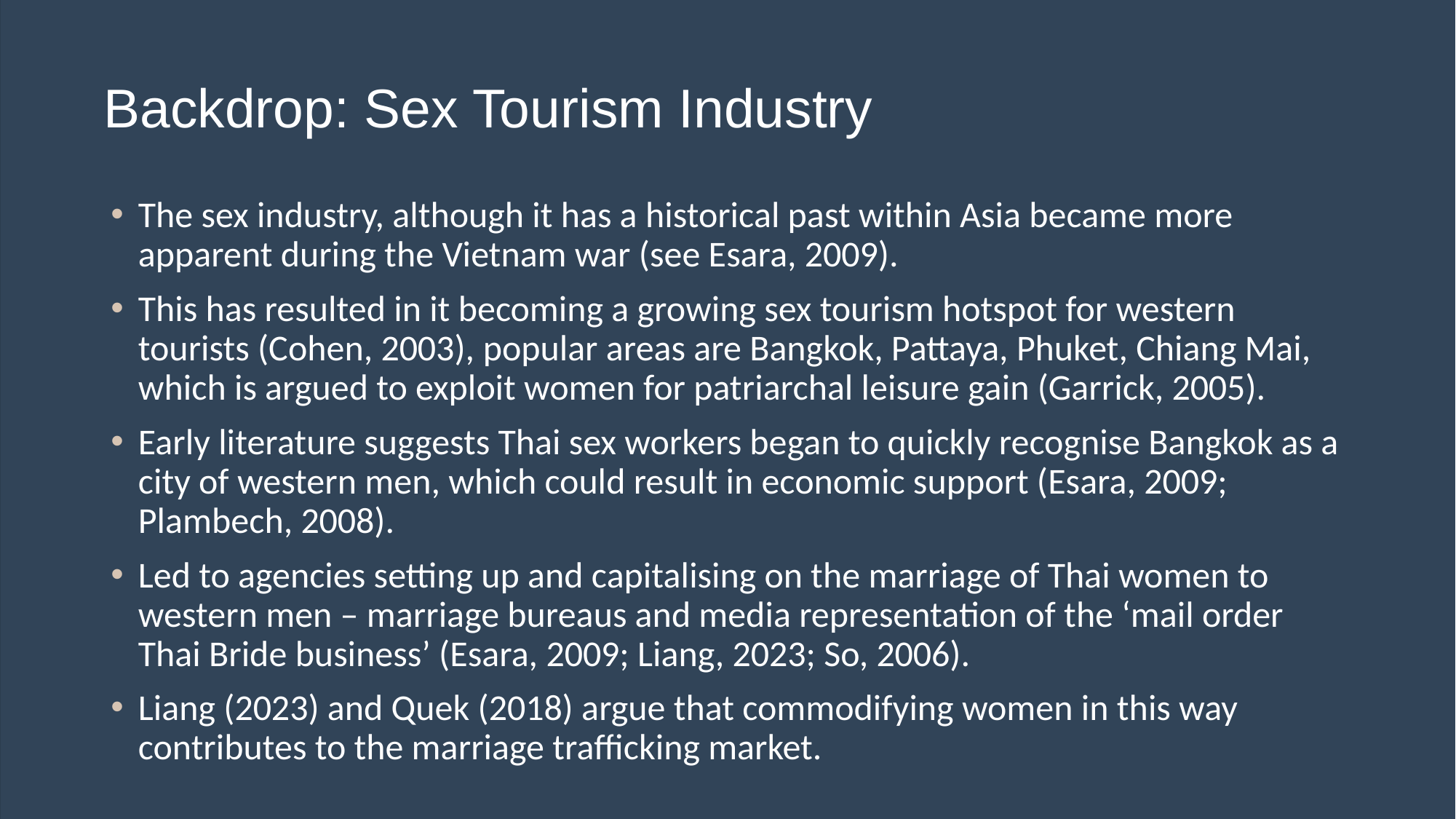

# Backdrop: Sex Tourism Industry

The sex industry, although it has a historical past within Asia became more apparent during the Vietnam war (see Esara, 2009).
This has resulted in it becoming a growing sex tourism hotspot for western tourists (Cohen, 2003), popular areas are Bangkok, Pattaya, Phuket, Chiang Mai, which is argued to exploit women for patriarchal leisure gain (Garrick, 2005).
Early literature suggests Thai sex workers began to quickly recognise Bangkok as a city of western men, which could result in economic support (Esara, 2009; Plambech, 2008).
Led to agencies setting up and capitalising on the marriage of Thai women to western men – marriage bureaus and media representation of the ‘mail order Thai Bride business’ (Esara, 2009; Liang, 2023; So, 2006).
Liang (2023) and Quek (2018) argue that commodifying women in this way contributes to the marriage trafficking market.